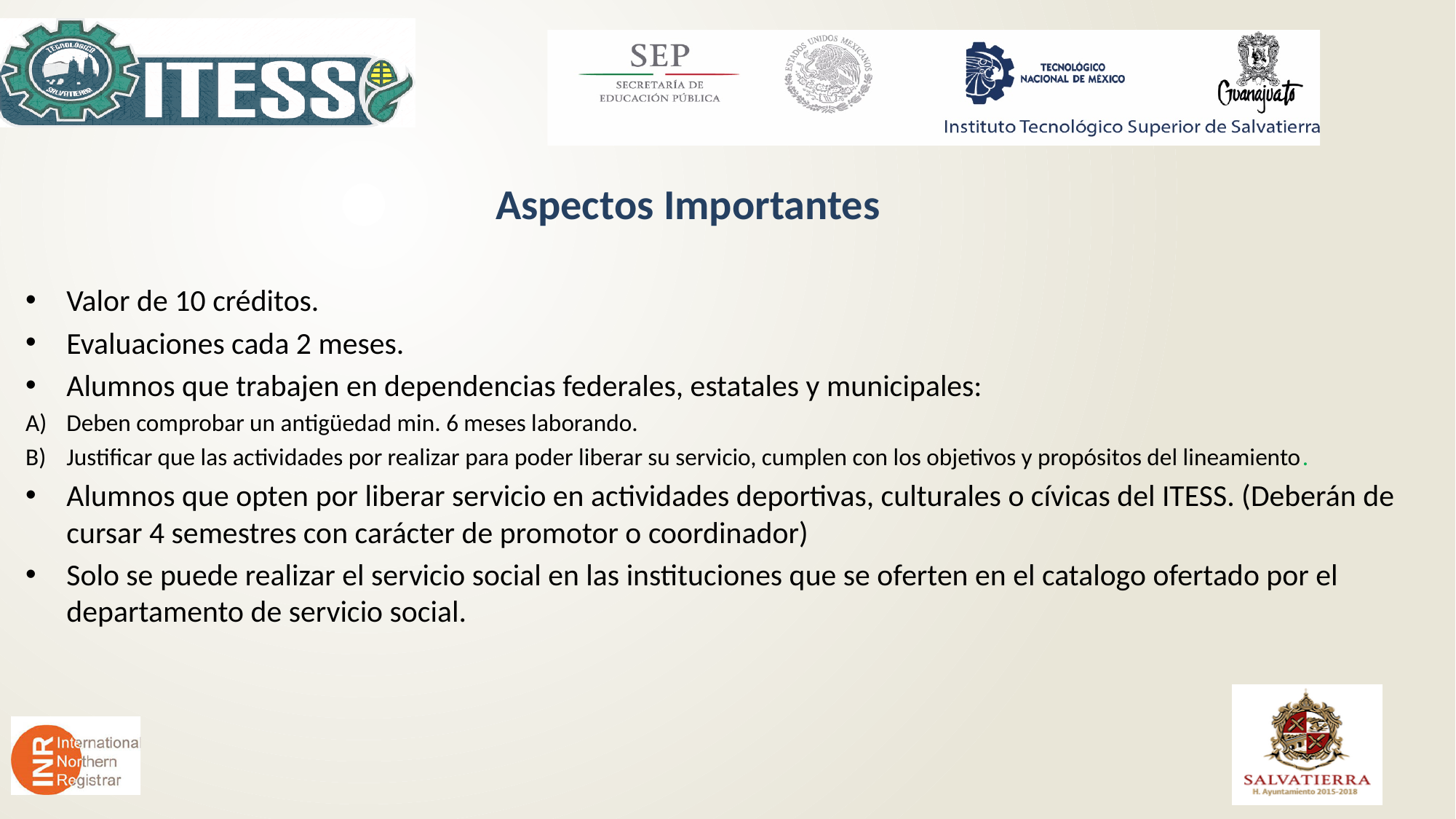

# Aspectos Importantes
Valor de 10 créditos.
Evaluaciones cada 2 meses.
Alumnos que trabajen en dependencias federales, estatales y municipales:
Deben comprobar un antigüedad min. 6 meses laborando.
Justificar que las actividades por realizar para poder liberar su servicio, cumplen con los objetivos y propósitos del lineamiento.
Alumnos que opten por liberar servicio en actividades deportivas, culturales o cívicas del ITESS. (Deberán de cursar 4 semestres con carácter de promotor o coordinador)
Solo se puede realizar el servicio social en las instituciones que se oferten en el catalogo ofertado por el departamento de servicio social.